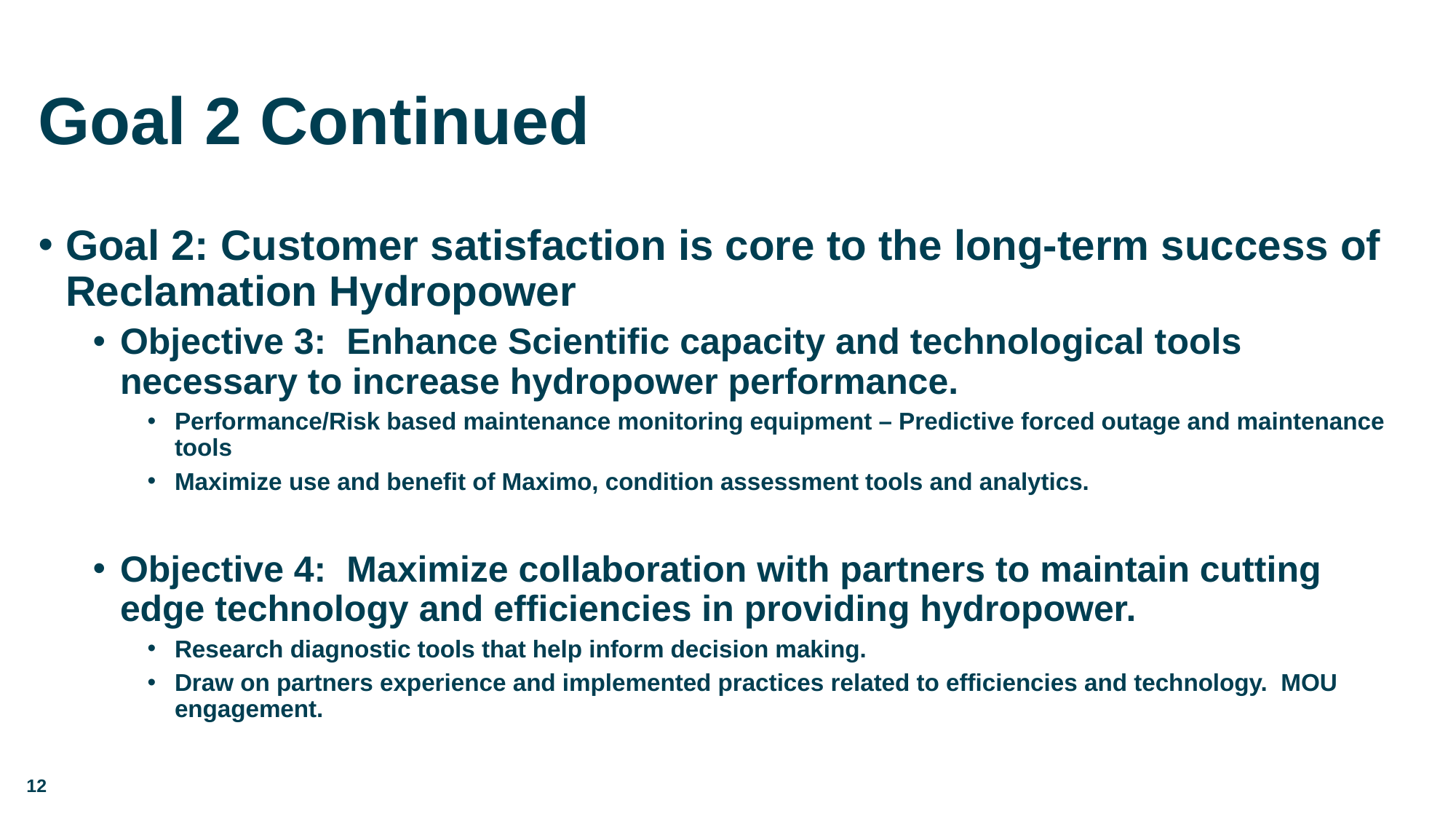

# Goal 2 Continued
Goal 2: Customer satisfaction is core to the long-term success of Reclamation Hydropower
Objective 3:  Enhance Scientific capacity and technological tools necessary to increase hydropower performance.
Performance/Risk based maintenance monitoring equipment – Predictive forced outage and maintenance tools
Maximize use and benefit of Maximo, condition assessment tools and analytics.

Objective 4:  Maximize collaboration with partners to maintain cutting edge technology and efficiencies in providing hydropower.
Research diagnostic tools that help inform decision making.
Draw on partners experience and implemented practices related to efficiencies and technology.  MOU engagement.

12